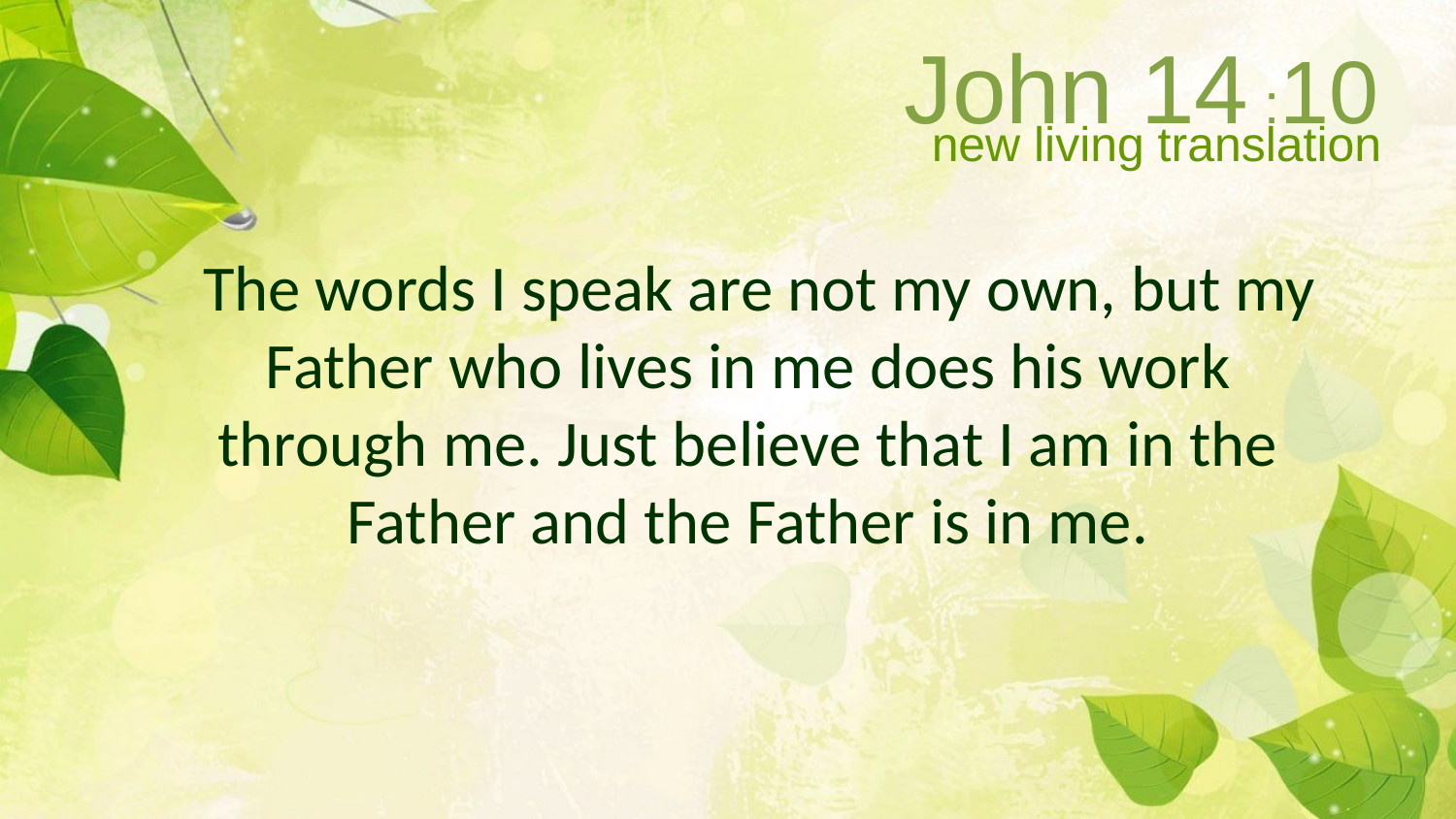

John 14 :10
new living translation
  The words I speak are not my own, but my Father who lives in me does his work through me. Just believe that I am in the Father and the Father is in me.